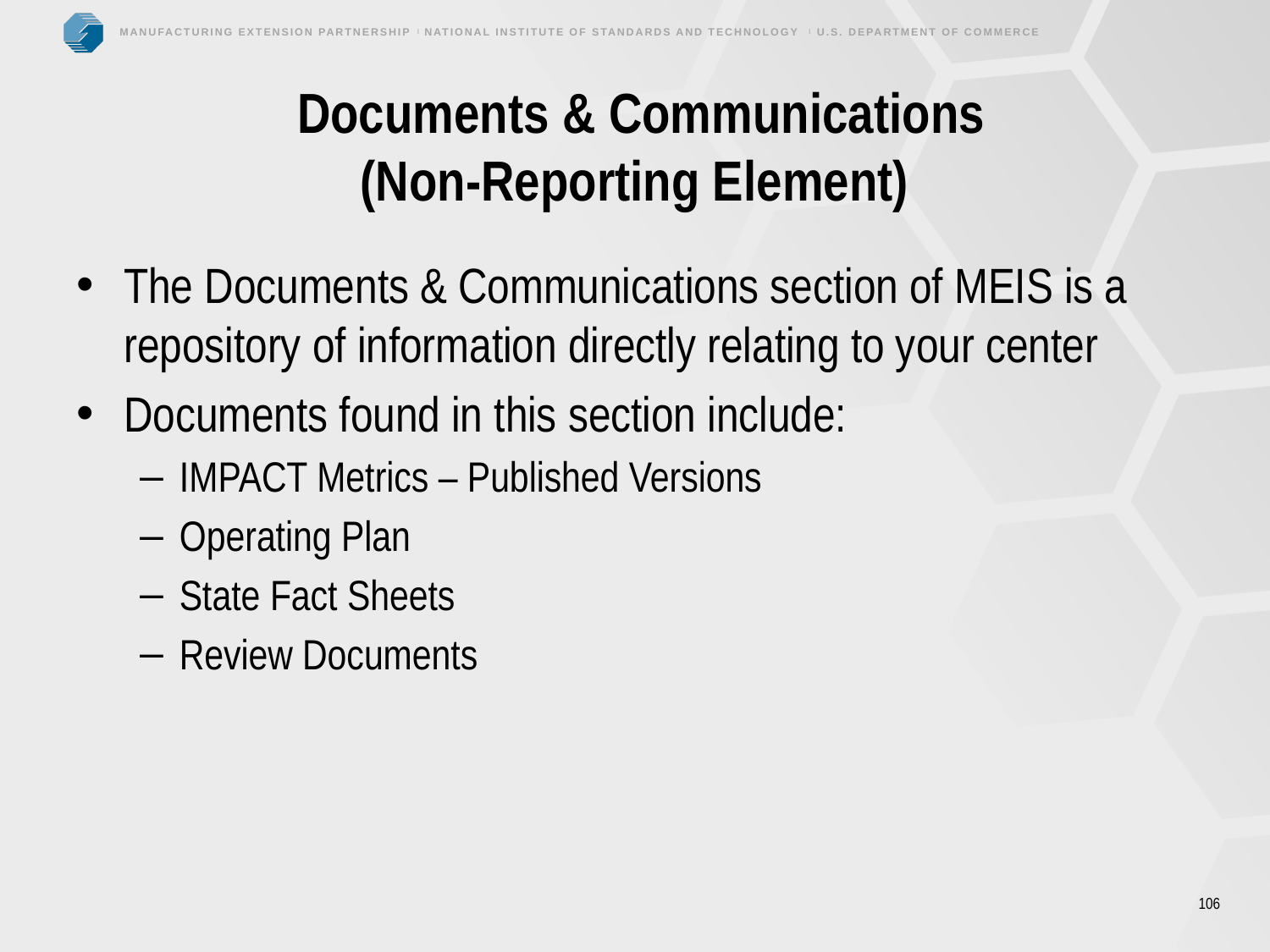

# Documents & Communications (Non-Reporting Element)
The Documents & Communications section of MEIS is a repository of information directly relating to your center
Documents found in this section include:
IMPACT Metrics – Published Versions
Operating Plan
State Fact Sheets
Review Documents
106